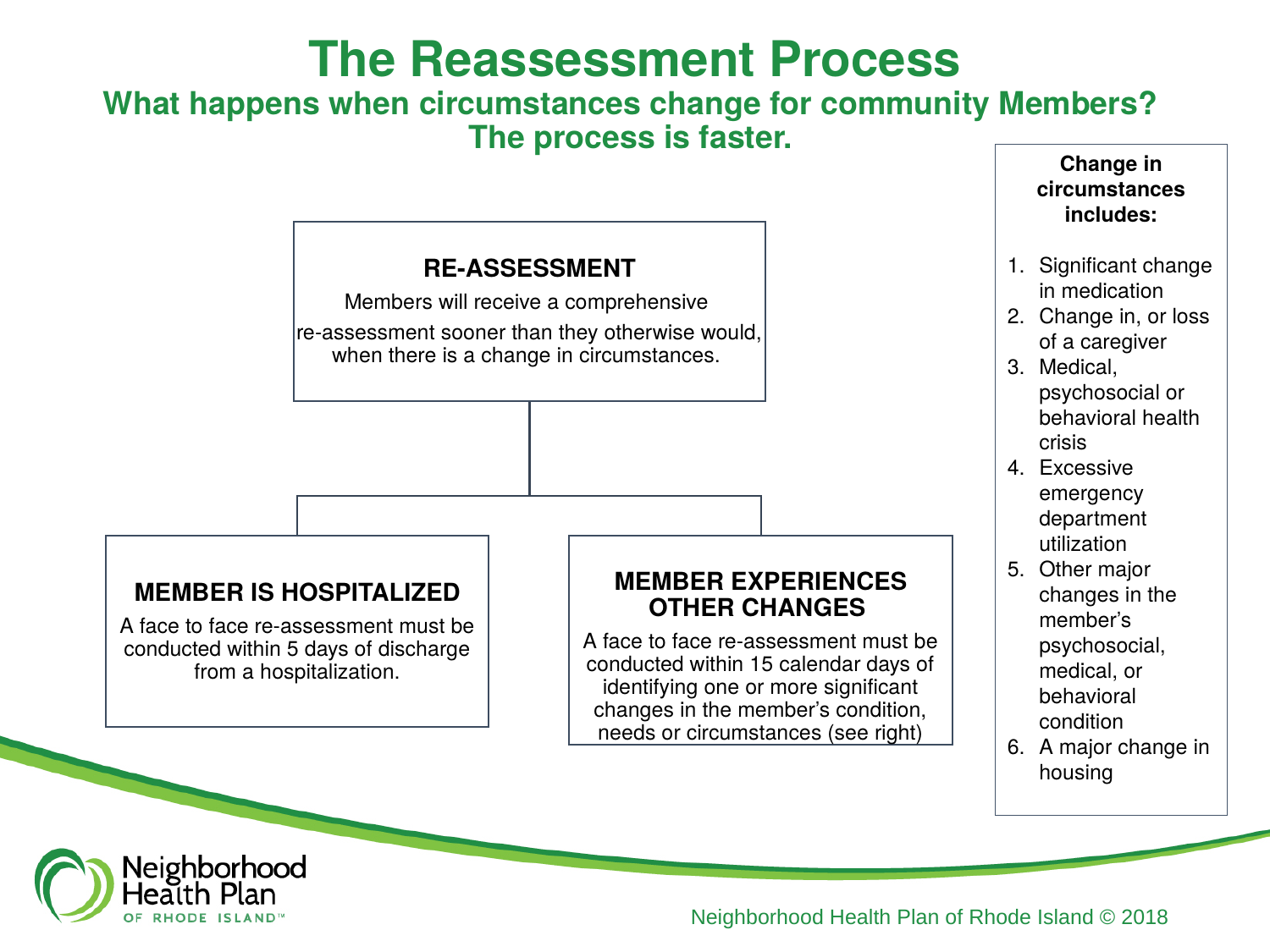

# The Reassessment Process What happens when circumstances change for community Members? The process is faster.
Change in circumstances includes:

Significant change in medication
Change in, or loss of a caregiver
Medical, psychosocial or behavioral health crisis
Excessive emergency department utilization
Other major changes in the member’s psychosocial, medical, or behavioral  condition
A major change in housing

RE-ASSESSMENT
Members will receive a comprehensive
re-assessment sooner than they otherwise would, when there is a change in circumstances.
MEMBER IS HOSPITALIZED
A face to face re-assessment must be conducted within 5 days of discharge from a hospitalization.

MEMBER EXPERIENCES OTHER CHANGES
A face to face re-assessment must be conducted within 15 calendar days of identifying one or more significant changes in the member’s condition, needs or circumstances (see right)
Neighborhood Health Plan of Rhode Island © 2018